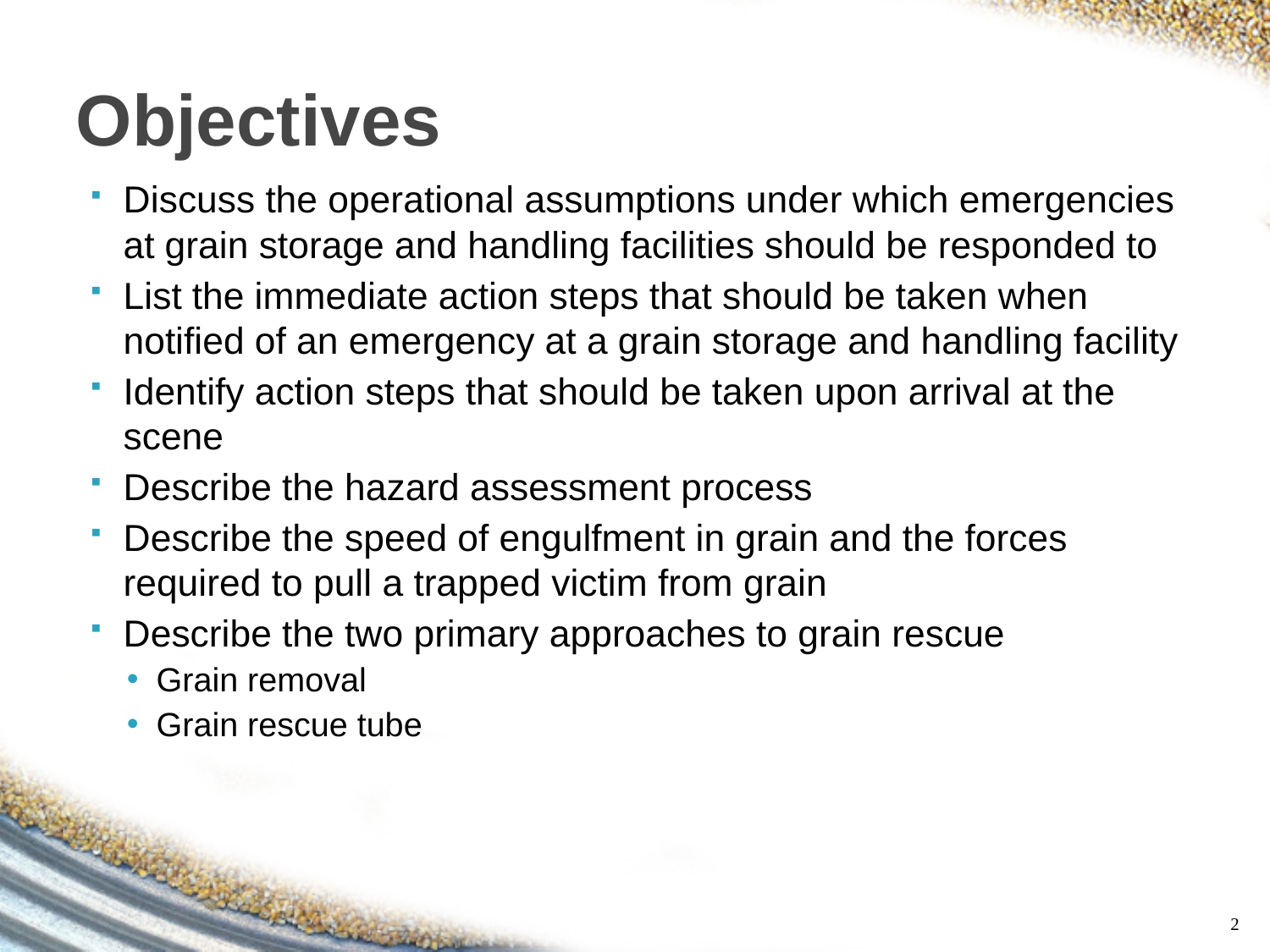

# Objectives
Discuss the operational assumptions under which emergencies at grain storage and handling facilities should be responded to
List the immediate action steps that should be taken when notified of an emergency at a grain storage and handling facility
Identify action steps that should be taken upon arrival at the scene
Describe the hazard assessment process
Describe the speed of engulfment in grain and the forces required to pull a trapped victim from grain
Describe the two primary approaches to grain rescue
Grain removal
Grain rescue tube
2